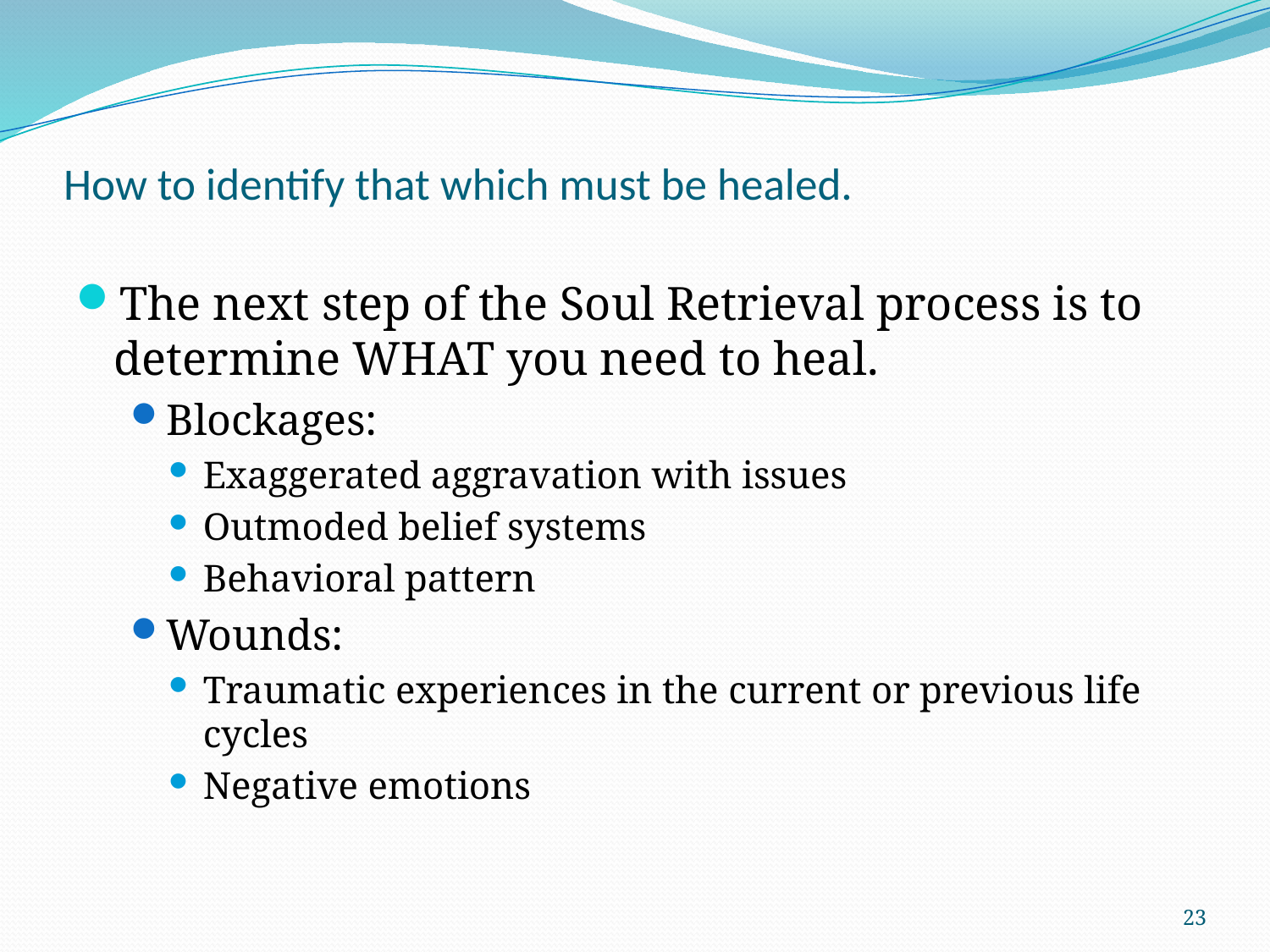

# How to identify that which must be healed.
The next step of the Soul Retrieval process is to determine WHAT you need to heal.
Blockages:
Exaggerated aggravation with issues
Outmoded belief systems
Behavioral pattern
Wounds:
Traumatic experiences in the current or previous life cycles
Negative emotions
23